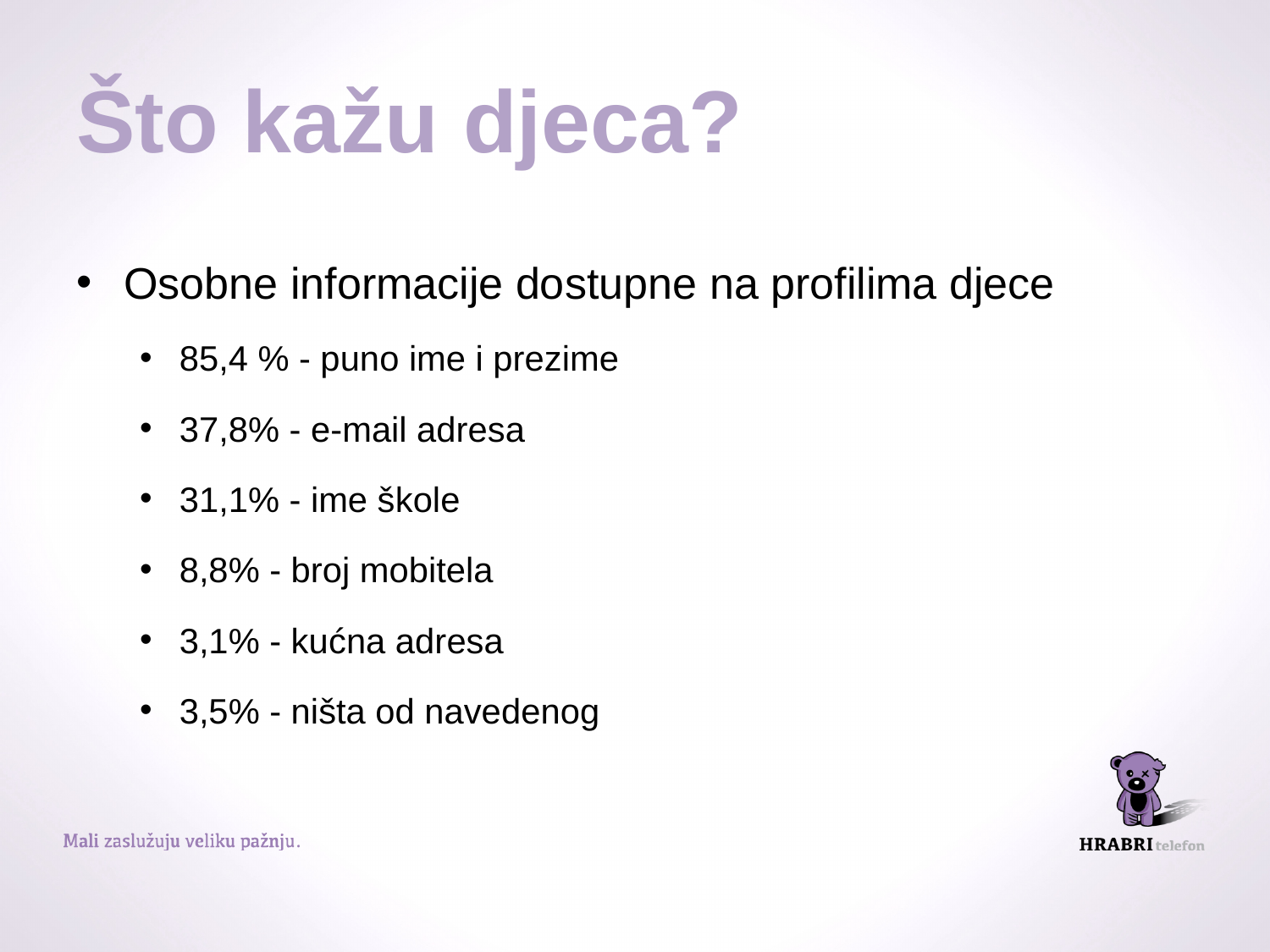

# Što kažu djeca?
Osobne informacije dostupne na profilima djece
85,4 % - puno ime i prezime
37,8% - e-mail adresa
31,1% - ime škole
8,8% - broj mobitela
3,1% - kućna adresa
3,5% - ništa od navedenog